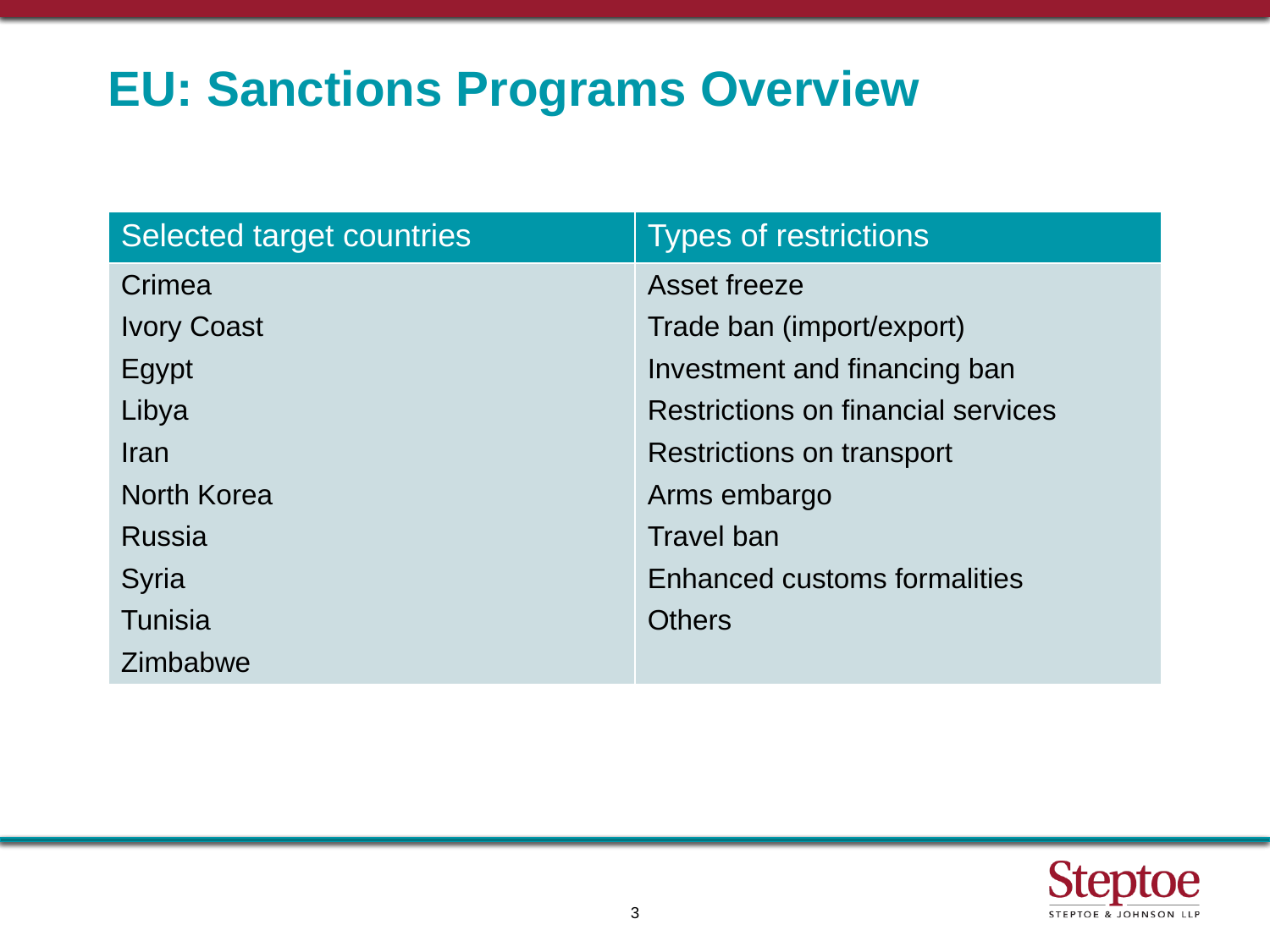

# EU: Sanctions Programs Overview
| Selected target countries | Types of restrictions |
| --- | --- |
| Crimea Ivory Coast Egypt Libya Iran North Korea Russia Syria Tunisia Zimbabwe | Asset freeze Trade ban (import/export) Investment and financing ban Restrictions on financial services Restrictions on transport Arms embargo Travel ban Enhanced customs formalities Others |
3